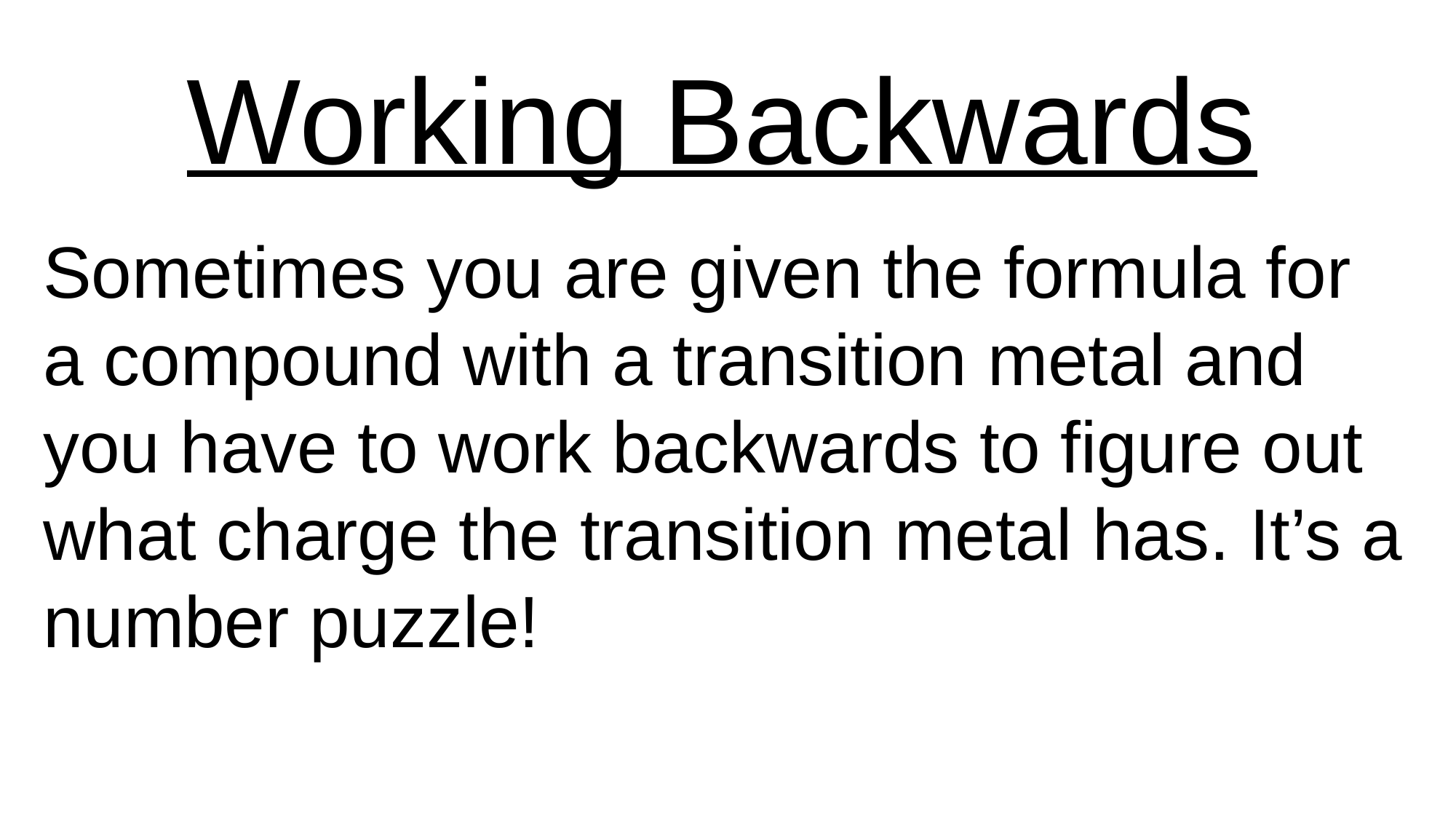

Working Backwards
Sometimes you are given the formula for a compound with a transition metal and you have to work backwards to figure out what charge the transition metal has. It’s a number puzzle!